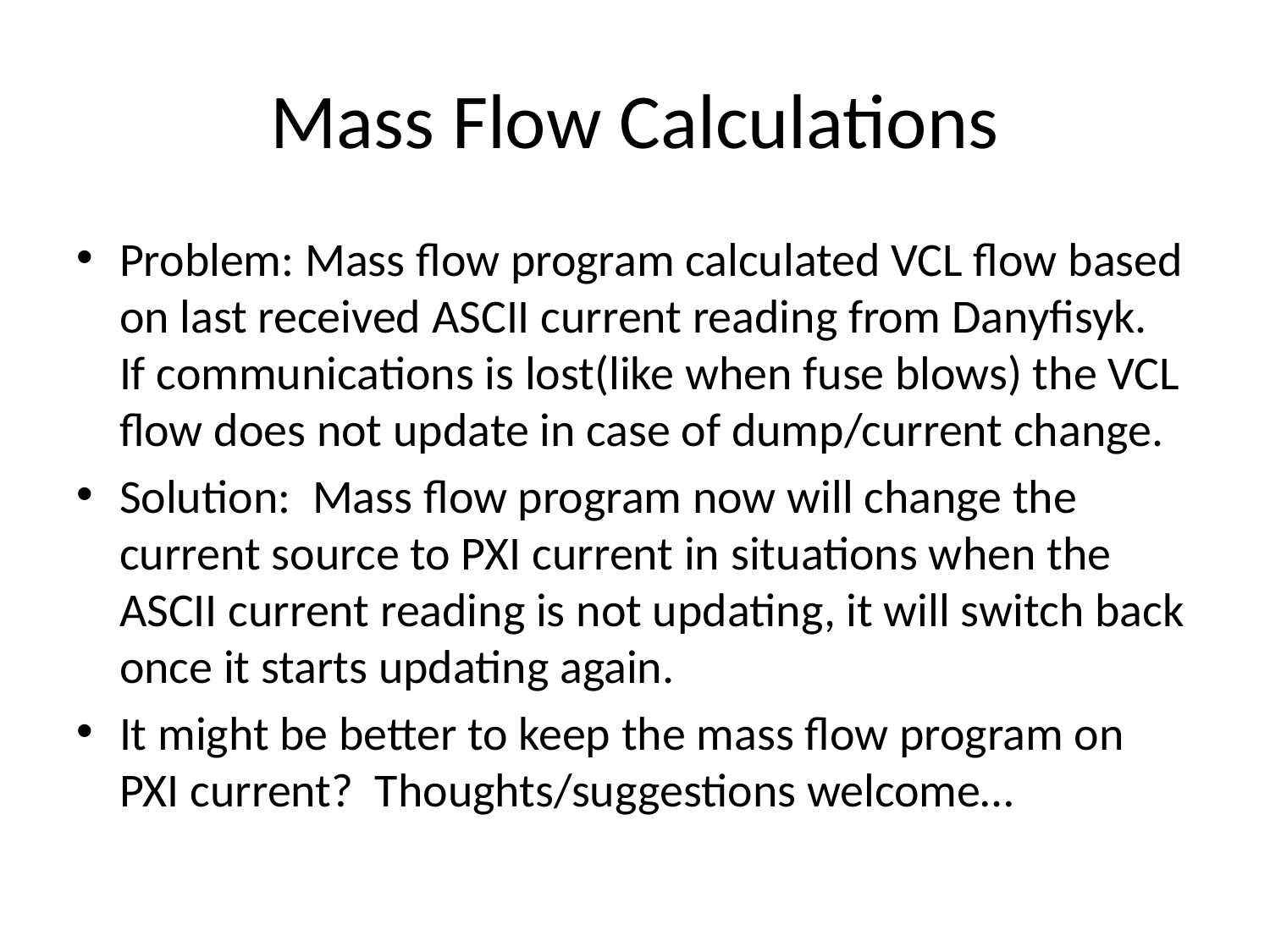

# Mass Flow Calculations
Problem: Mass flow program calculated VCL flow based on last received ASCII current reading from Danyfisyk.  If communications is lost(like when fuse blows) the VCL flow does not update in case of dump/current change.
Solution:  Mass flow program now will change the current source to PXI current in situations when the ASCII current reading is not updating, it will switch back once it starts updating again.
It might be better to keep the mass flow program on PXI current?  Thoughts/suggestions welcome…